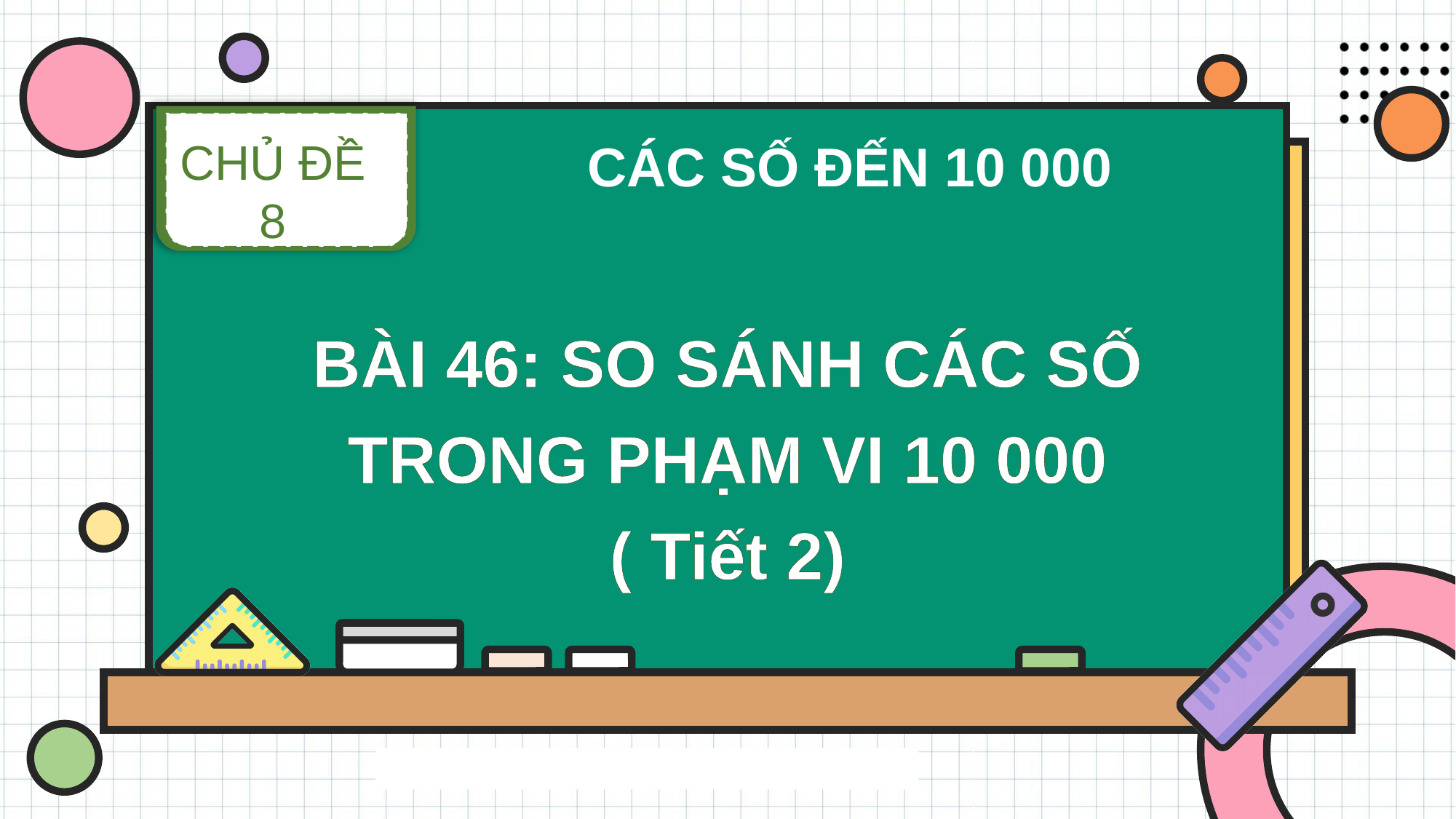

CHỦ ĐỀ 8
CÁC SỐ ĐẾN 10 000
BÀI 46: SO SÁNH CÁC SỐ TRONG PHẠM VI 10 000
( Tiết 2)